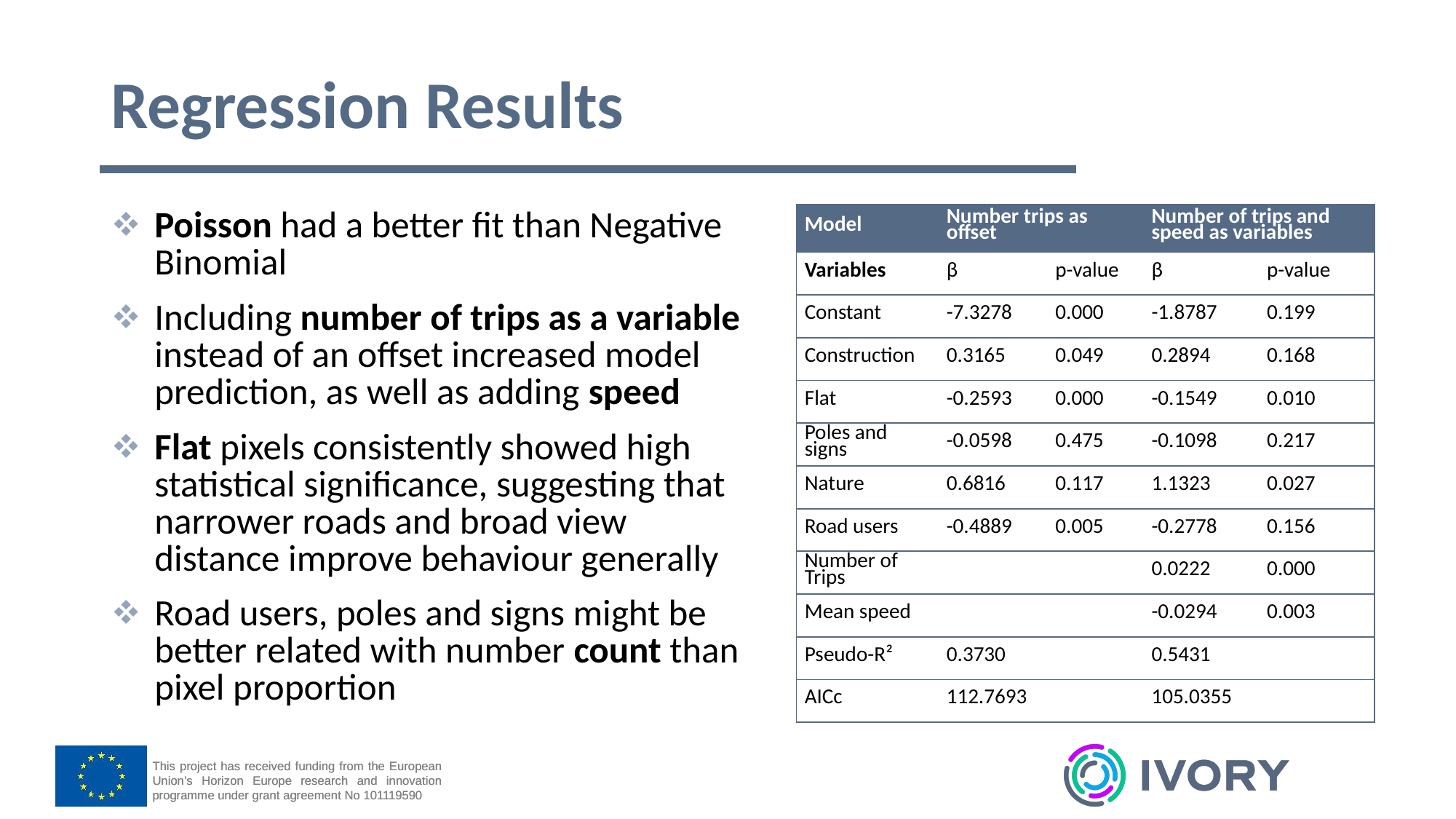

# Regression Results
| Model | Number trips as offset |  | Number of trips and speed as variables |  |
| --- | --- | --- | --- | --- |
| Variables | β | p-value | β | p-value |
| Constant | -7.3278 | 0.000 | -1.8787 | 0.199 |
| Construction | 0.3165 | 0.049 | 0.2894 | 0.168 |
| Flat | -0.2593 | 0.000 | -0.1549 | 0.010 |
| Poles and signs | -0.0598 | 0.475 | -0.1098 | 0.217 |
| Nature | 0.6816 | 0.117 | 1.1323 | 0.027 |
| Road users | -0.4889 | 0.005 | -0.2778 | 0.156 |
| Number of Trips |  |  | 0.0222 | 0.000 |
| Mean speed |  |  | -0.0294 | 0.003 |
| Pseudo-R² | 0.3730 |  | 0.5431 |  |
| AICc | 112.7693 |  | 105.0355 |  |
Poisson had a better fit than Negative Binomial
Including number of trips as a variable instead of an offset increased model prediction, as well as adding speed
Flat pixels consistently showed high statistical significance, suggesting that narrower roads and broad view distance improve behaviour generally
Road users, poles and signs might be better related with number count than pixel proportion